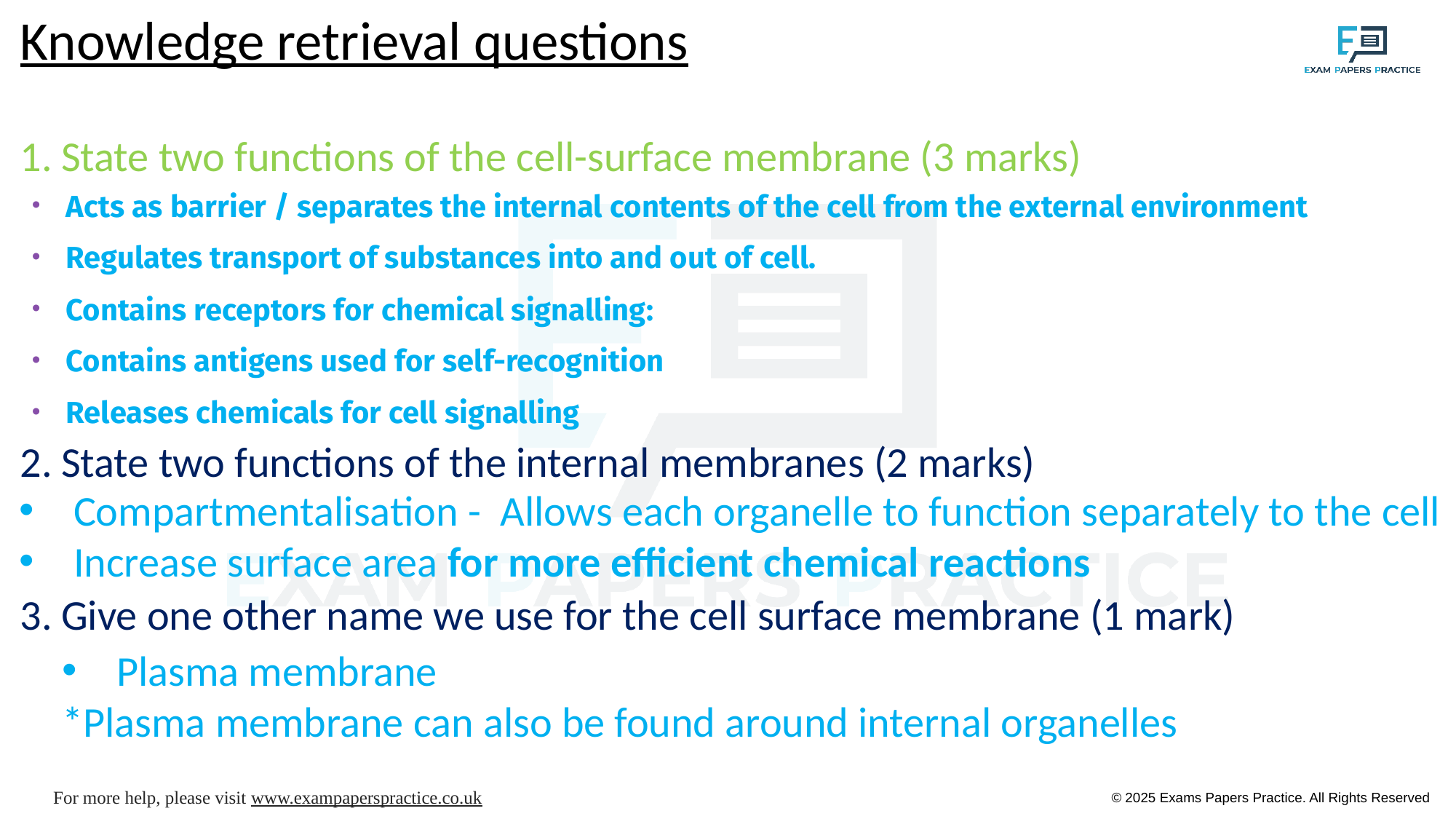

Knowledge retrieval questions

State two functions of the cell-surface membrane (3 marks)

State two functions of the internal membranes (2 marks)

Give one other name we use for the cell surface membrane (1 mark)

Acts as barrier / separates the internal contents of the cell from the external environment
Regulates transport of substances into and out of cell.
Contains receptors for chemical signalling:
Contains antigens used for self-recognition
Releases chemicals for cell signalling

Compartmentalisation -  Allows each organelle to function separately to the cell
Increase surface area for more efficient chemical reactions
Plasma membrane
*Plasma membrane can also be found around internal organelles